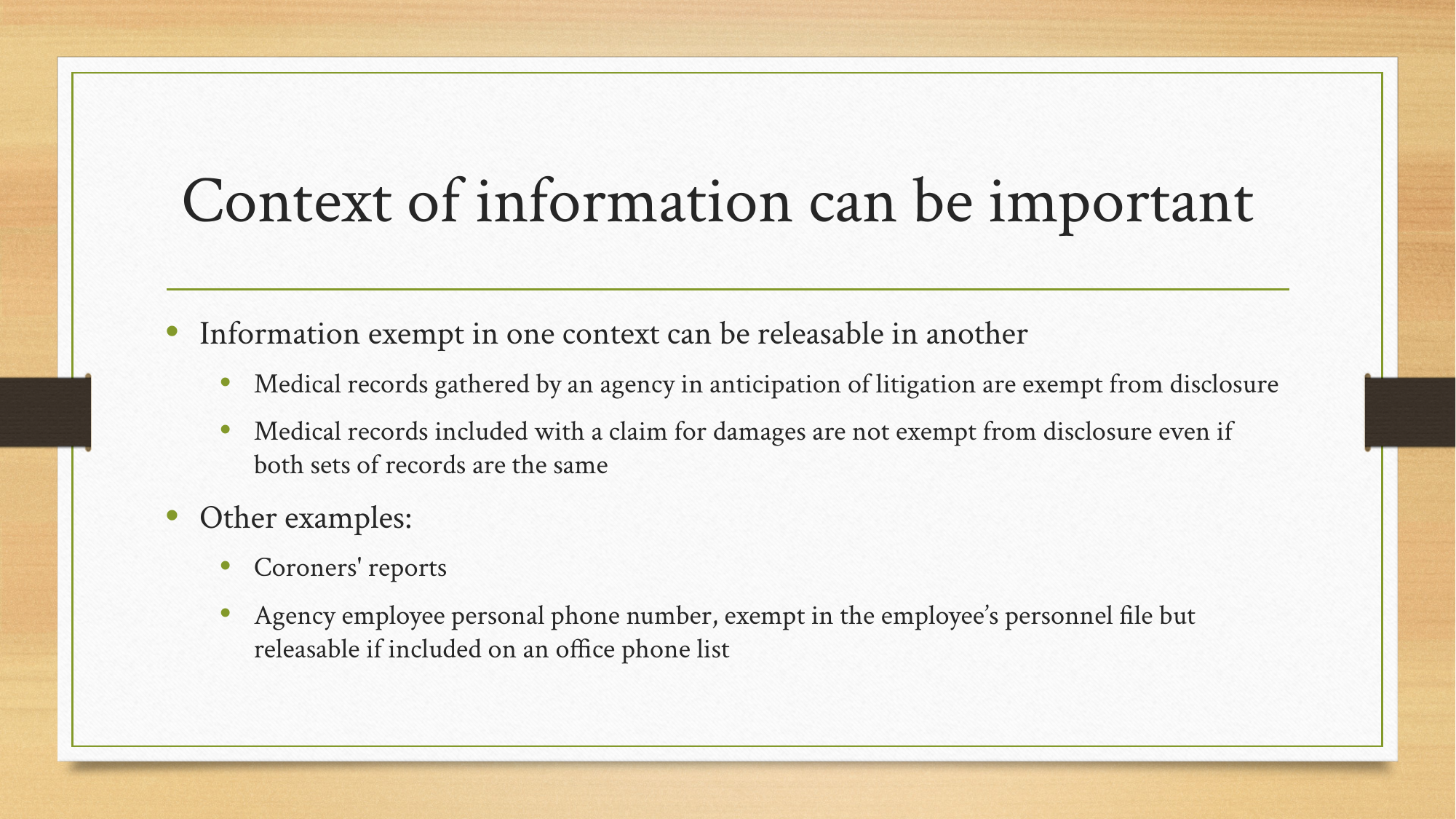

# Context of information can be important
Information exempt in one context can be releasable in another
Medical records gathered by an agency in anticipation of litigation are exempt from disclosure
Medical records included with a claim for damages are not exempt from disclosure even if both sets of records are the same
Other examples:
Coroners' reports
Agency employee personal phone number, exempt in the employee’s personnel file but releasable if included on an office phone list